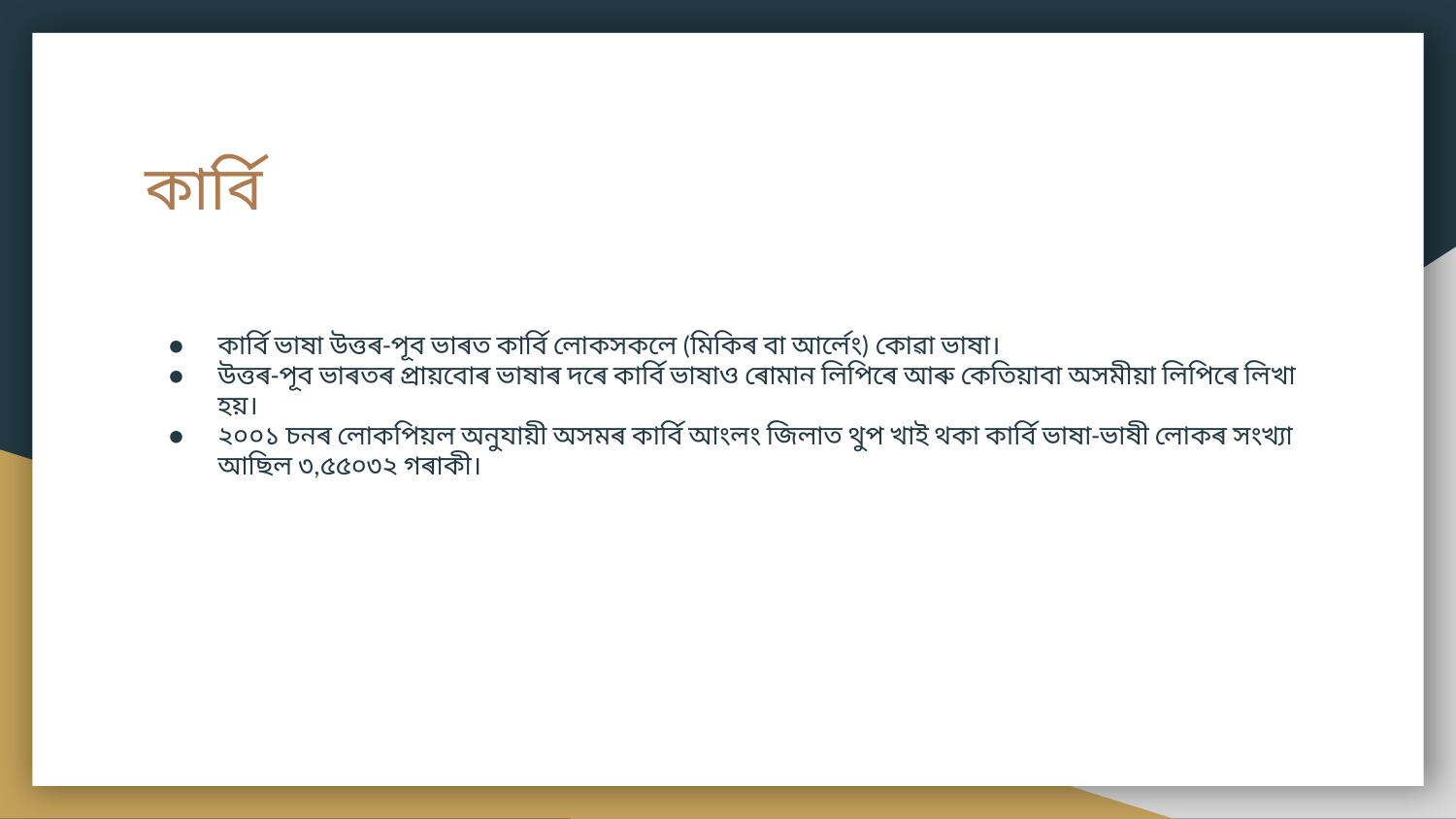

# কাৰ্বি
কাৰ্বি ভাষা উত্তৰ-পূব ভাৰত কাৰ্বি লোকসকলে (মিকিৰ বা আৰ্লেং) কোৱা ভাষা।
উত্তৰ-পূব ভাৰতৰ প্ৰায়বোৰ ভাষাৰ দৰে কাৰ্বি ভাষাও ৰোমান লিপিৰে আৰু কেতিয়াবা অসমীয়া লিপিৰে লিখা হয়।
২০০১ চনৰ লোকপিয়ল অনুযায়ী অসমৰ কাৰ্বি আংলং জিলাত থুপ খাই থকা কাৰ্বি ভাষা-ভাষী লোকৰ সংখ্যা আছিল ৩,৫৫০৩২ গৰাকী।